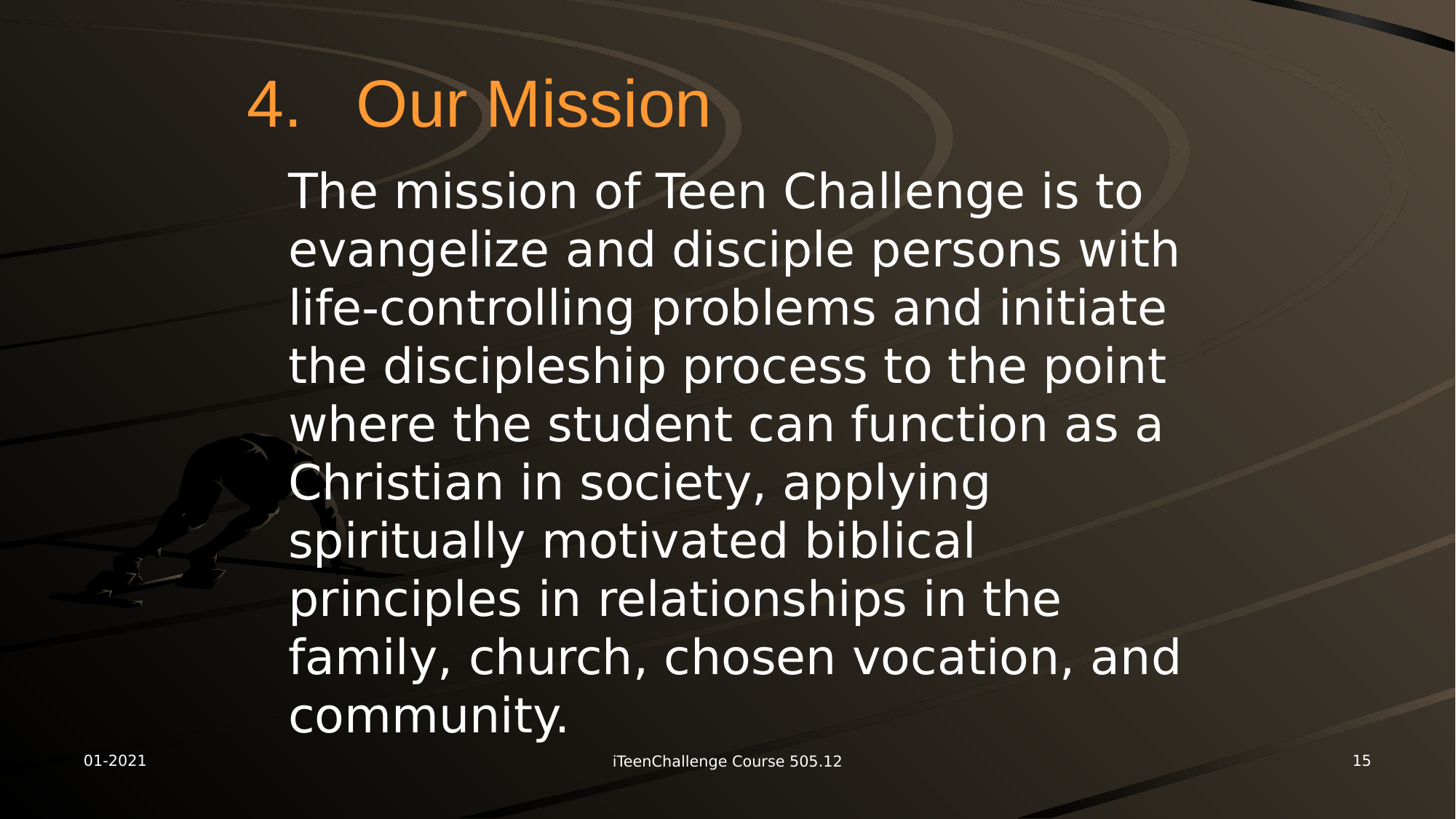

# 4.	Our Mission
	The mission of Teen Challenge is to evangelize and disciple persons with
life-controlling problems and initiate the discipleship process to the point where the student can function as a Christian in society, applying spiritually motivated biblical principles in relationships in the family, church, chosen vocation, and community.
01-2021
15
iTeenChallenge Course 505.12